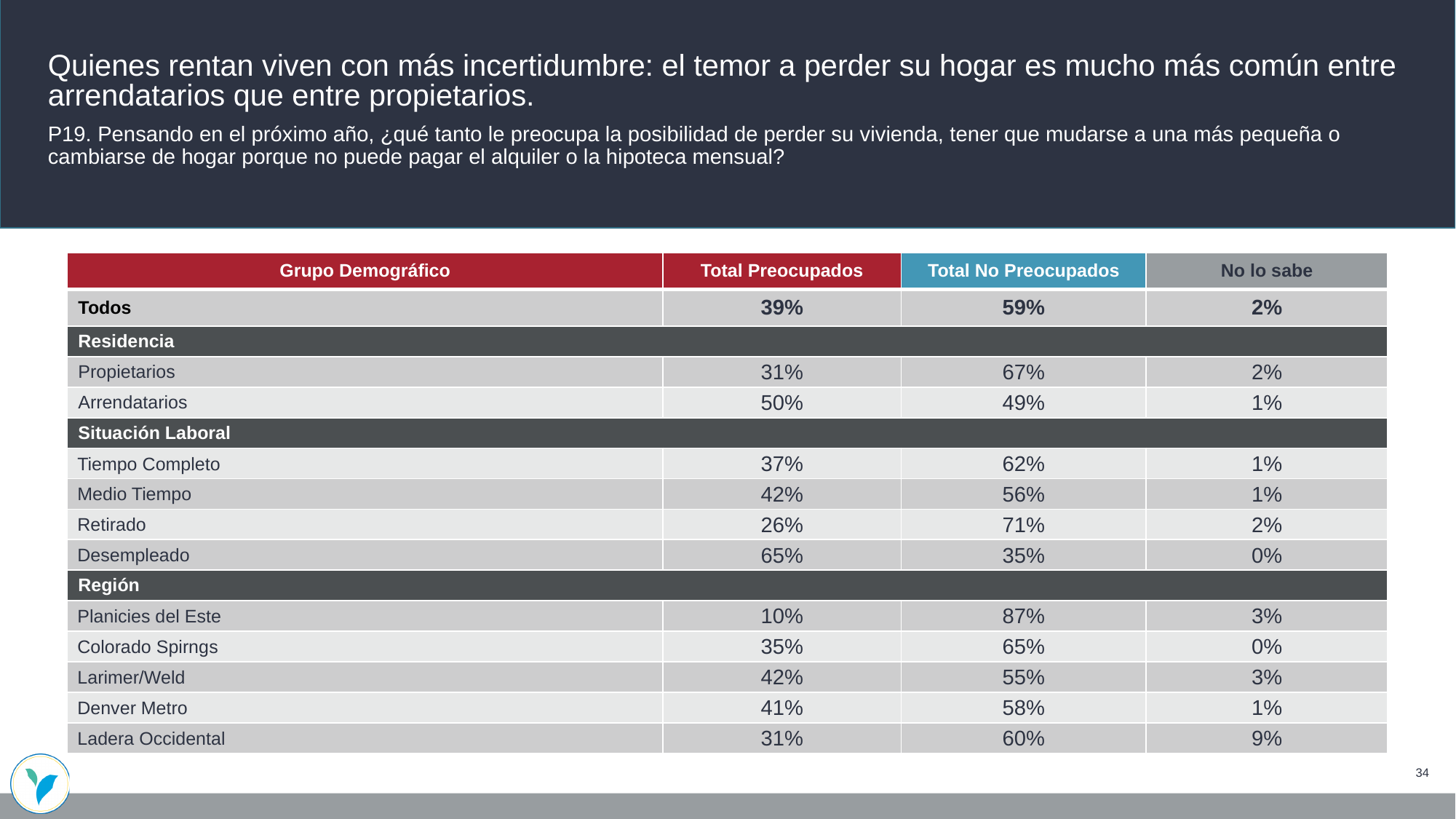

Quienes rentan viven con más incertidumbre: el temor a perder su hogar es mucho más común entre arrendatarios que entre propietarios.
P19. Pensando en el próximo año, ¿qué tanto le preocupa la posibilidad de perder su vivienda, tener que mudarse a una más pequeña o cambiarse de hogar porque no puede pagar el alquiler o la hipoteca mensual?
| Grupo Demográfico | Total Preocupados | Total No Preocupados | No lo sabe |
| --- | --- | --- | --- |
| Todos | 39% | 59% | 2% |
| Residencia |  |  |  |
| Propietarios | 31% | 67% | 2% |
| Arrendatarios | 50% | 49% | 1% |
| Situación Laboral |  |  |  |
| Tiempo Completo | 37% | 62% | 1% |
| Medio Tiempo | 42% | 56% | 1% |
| Retirado | 26% | 71% | 2% |
| Desempleado | 65% | 35% | 0% |
| Región |  |  |  |
| Planicies del Este | 10% | 87% | 3% |
| Colorado Spirngs | 35% | 65% | 0% |
| Larimer/Weld | 42% | 55% | 3% |
| Denver Metro | 41% | 58% | 1% |
| Ladera Occidental | 31% | 60% | 9% |
34